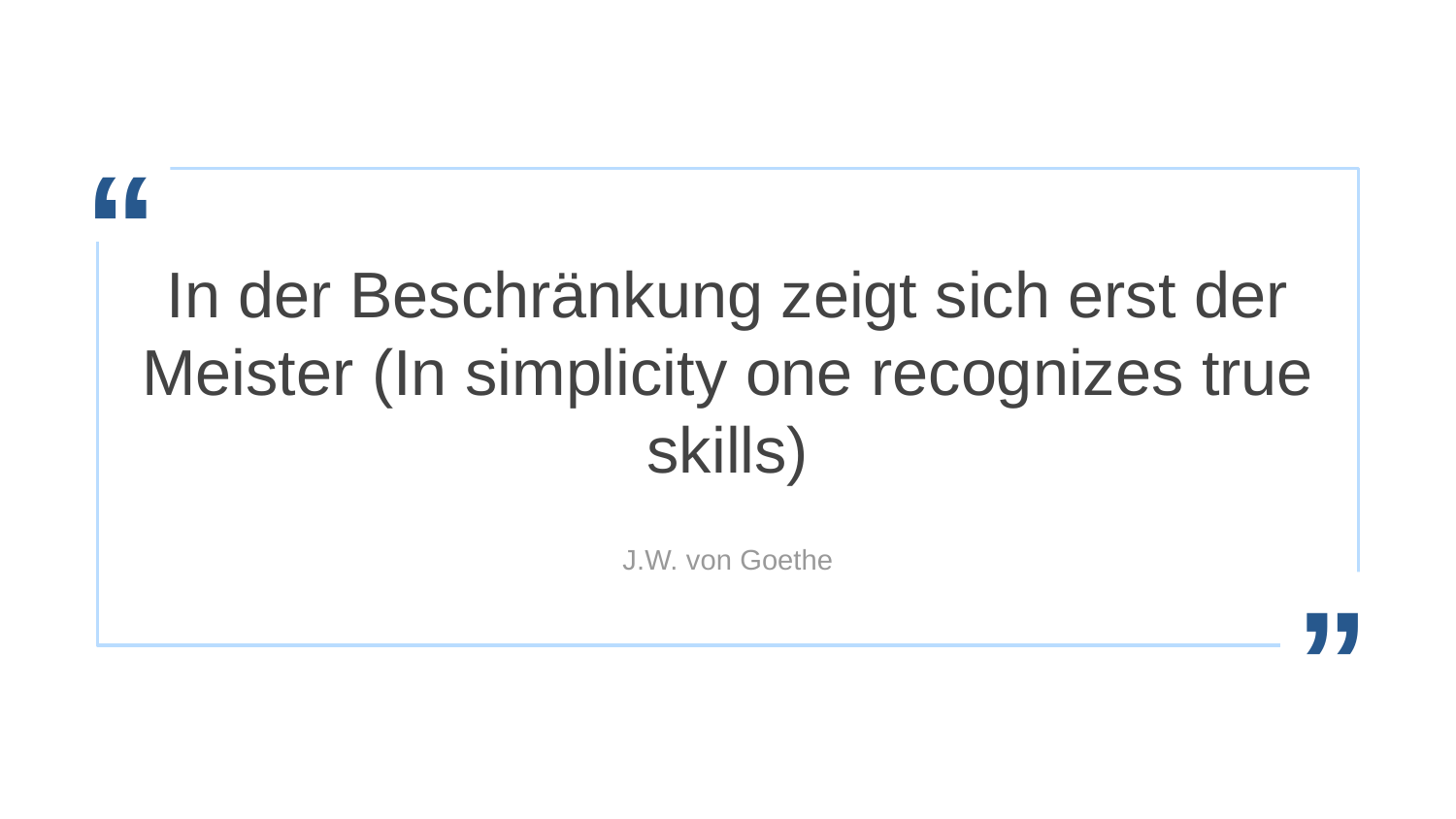

# In der Beschränkung zeigt sich erst der Meister (In simplicity one recognizes true skills)
J.W. von Goethe